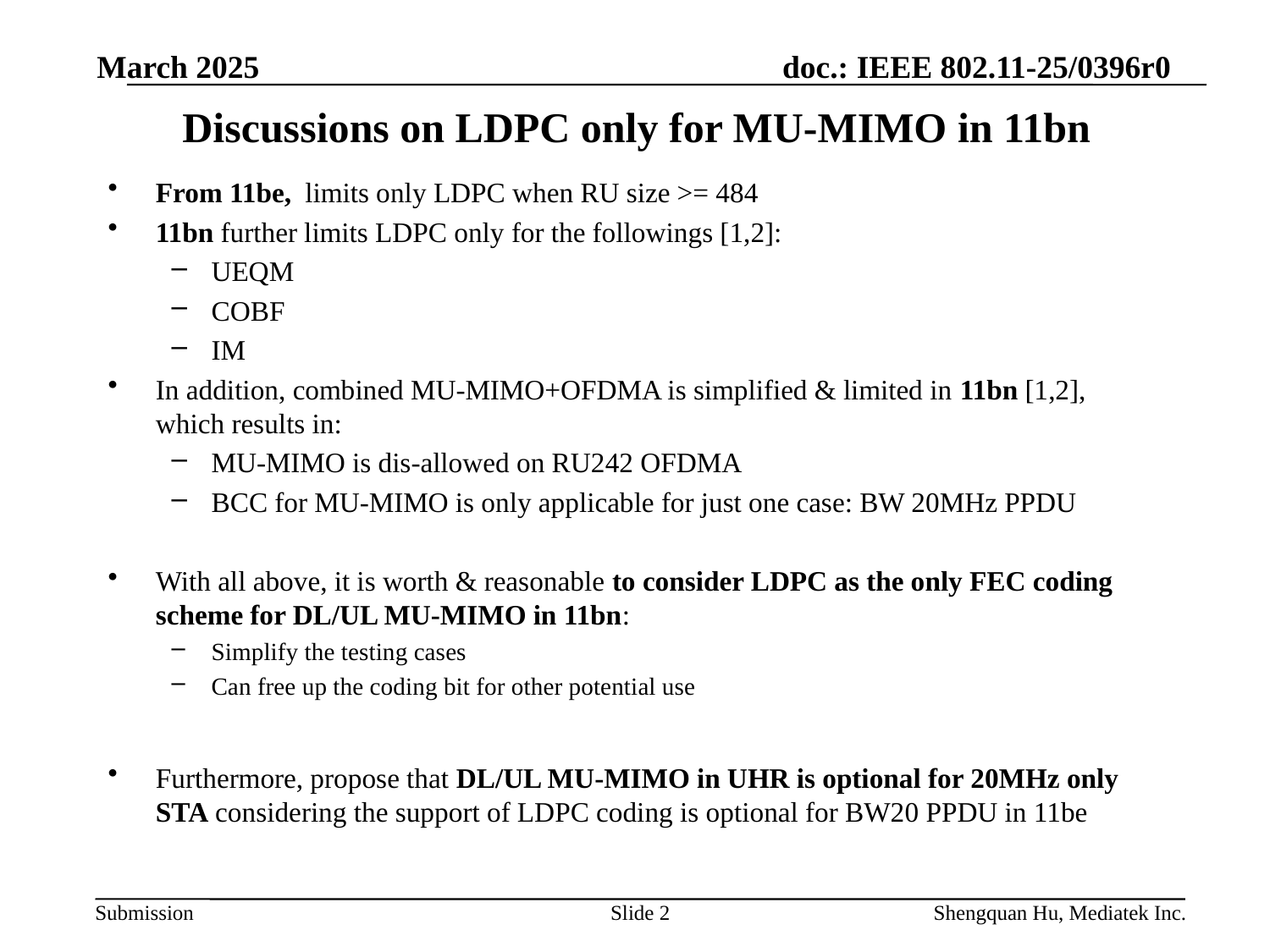

March 2025
# Discussions on LDPC only for MU-MIMO in 11bn
From 11be,  limits only LDPC when RU size >= 484
11bn further limits LDPC only for the followings [1,2]:
UEQM
COBF
IM
In addition, combined MU-MIMO+OFDMA is simplified & limited in 11bn [1,2], which results in:
MU-MIMO is dis-allowed on RU242 OFDMA
BCC for MU-MIMO is only applicable for just one case: BW 20MHz PPDU

With all above, it is worth & reasonable to consider LDPC as the only FEC coding scheme for DL/UL MU-MIMO in 11bn:
Simplify the testing cases
Can free up the coding bit for other potential use

Furthermore, propose that DL/UL MU-MIMO in UHR is optional for 20MHz only STA considering the support of LDPC coding is optional for BW20 PPDU in 11be
Slide 2
Shengquan Hu, Mediatek Inc.